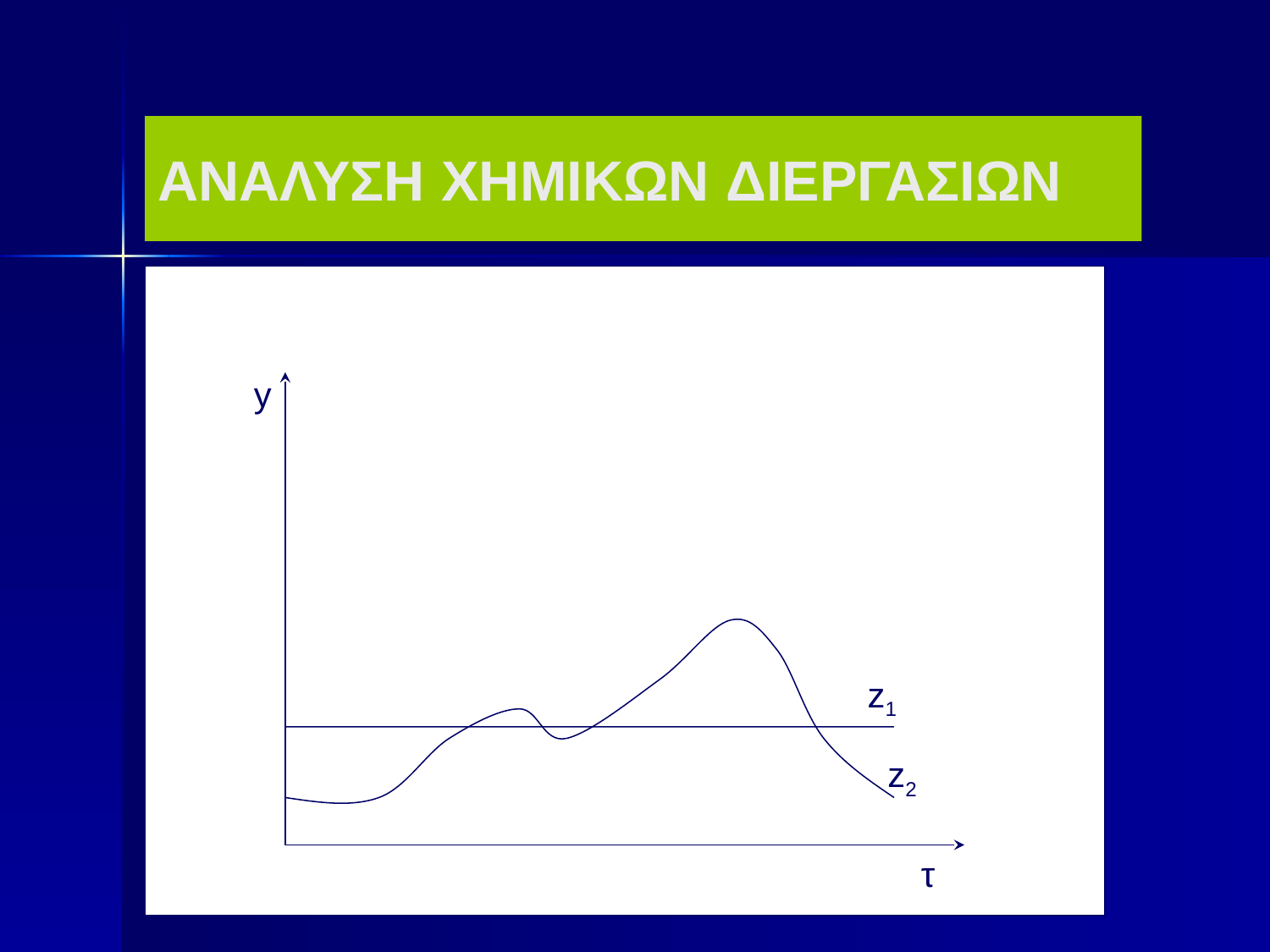

# ΑΝΑΛΥΣΗ ΧΗΜΙΚΩΝ ΔΙΕΡΓΑΣΙΩΝ

y

z1

z2
τ